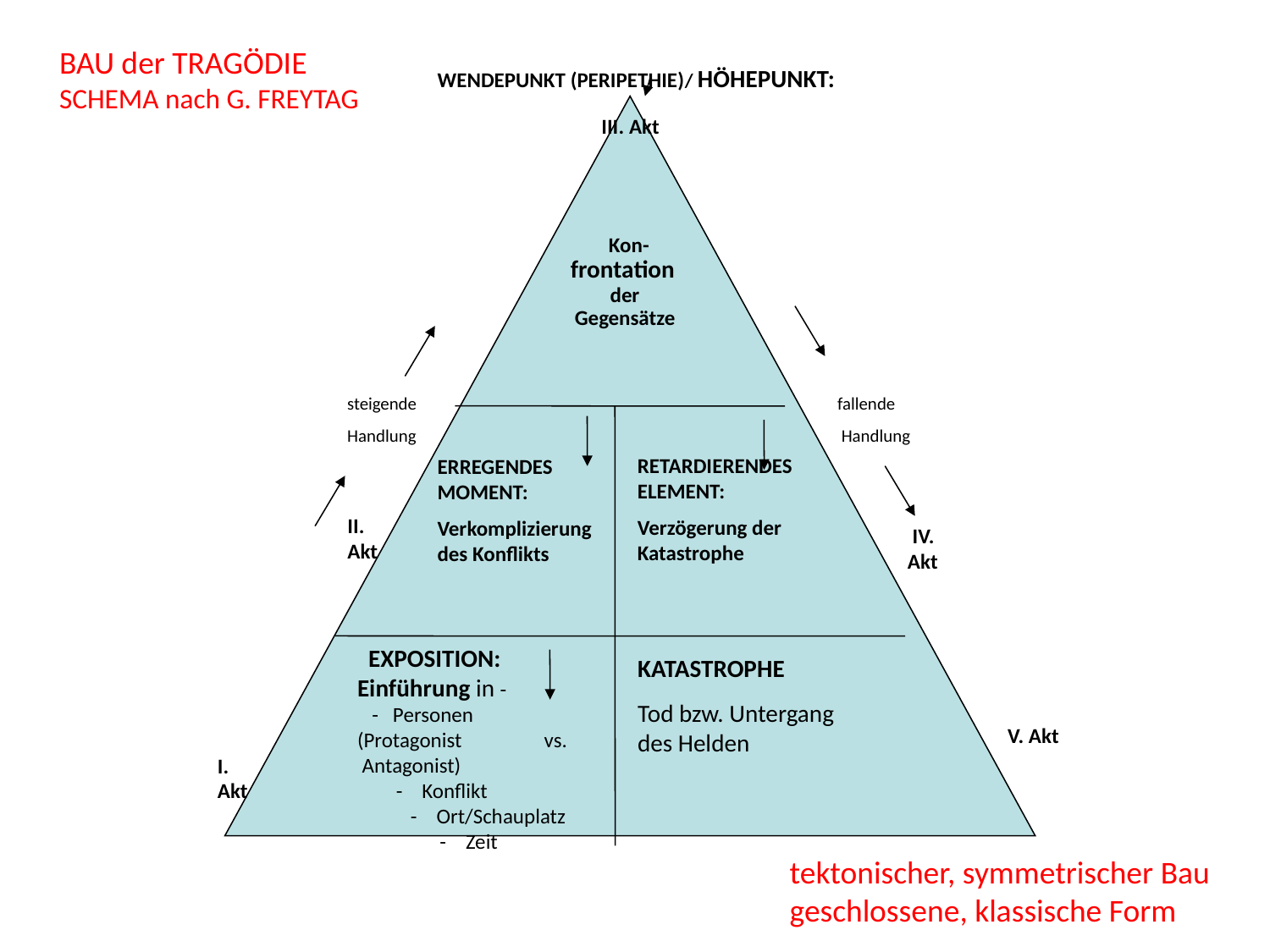

BAU der TRAGÖDIE
SCHEMA nach G. FREYTAG
WENDEPUNKT (PERIPETHIE)/ HÖHEPUNKT:

 III. Akt
  Kon-
frontation
der
Gegensätze

fallende
 Handlung
steigende
Handlung

ERREGENDES MOMENT:
Verkomplizierung des Konflikts
RETARDIERENDES  ELEMENT:
Verzögerung der Katastrophe

II. Akt

 IV. Akt

  EXPOSITION:         Einführung in -                 -   Personen (Protagonist                 vs.  Antagonist)                               -    Konflikt                             -    Ort/Schauplatz                   -    Zeit

KATASTROPHE
Tod bzw. Untergang des Helden

V. Akt

I. Akt
tektonischer, symmetrischer Bau
geschlossene, klassische Form